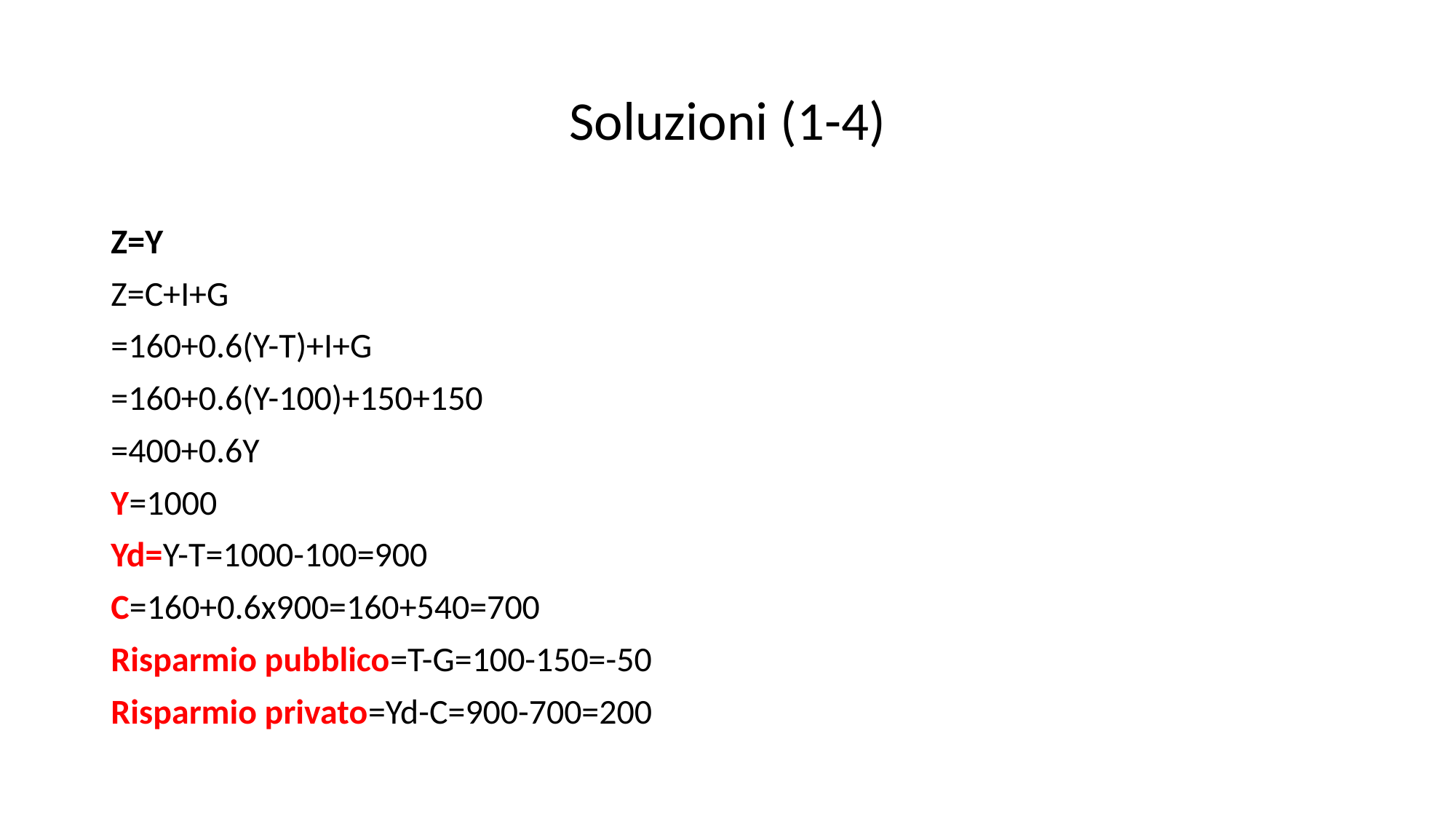

# Soluzioni (1-4)
Z=Y
Z=C+I+G
=160+0.6(Y-T)+I+G
=160+0.6(Y-100)+150+150
=400+0.6Y
Y=1000
Yd=Y-T=1000-100=900
C=160+0.6x900=160+540=700
Risparmio pubblico=T-G=100-150=-50
Risparmio privato=Yd-C=900-700=200